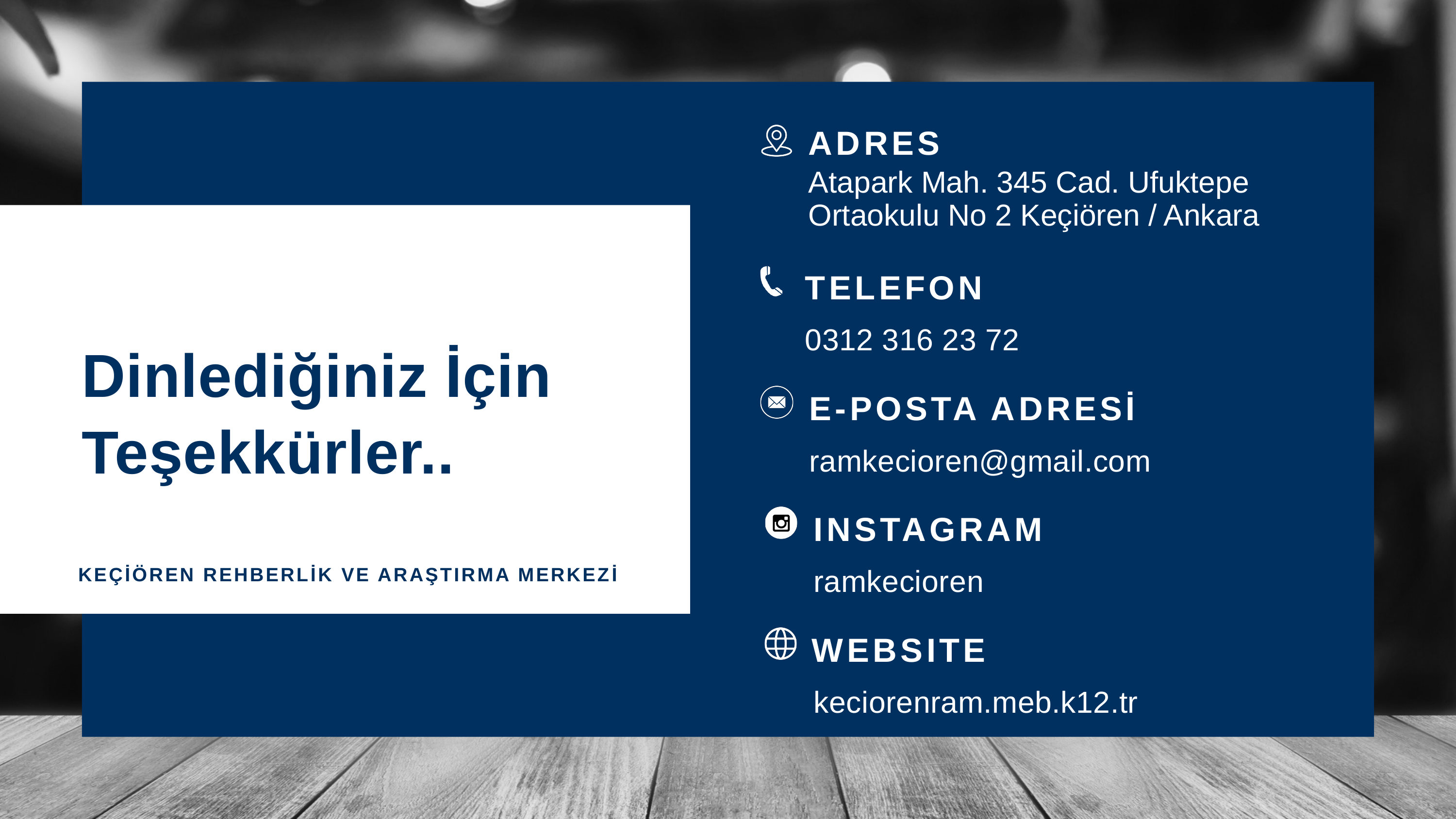

ADRES

Atapark Mah. 345 Cad. Ufuktepe Ortaokulu No 2 Keçiören / Ankara

TELEFON

0312 316 23 72
Dinlediğiniz İçin Teşekkürler..
E-POSTA ADRESİ

ramkecioren@gmail.com
INSTAGRAM

ramkecioren
KEÇİÖREN REHBERLİK VE ARAŞTIRMA MERKEZİ
WEBSITE

keciorenram.meb.k12.tr